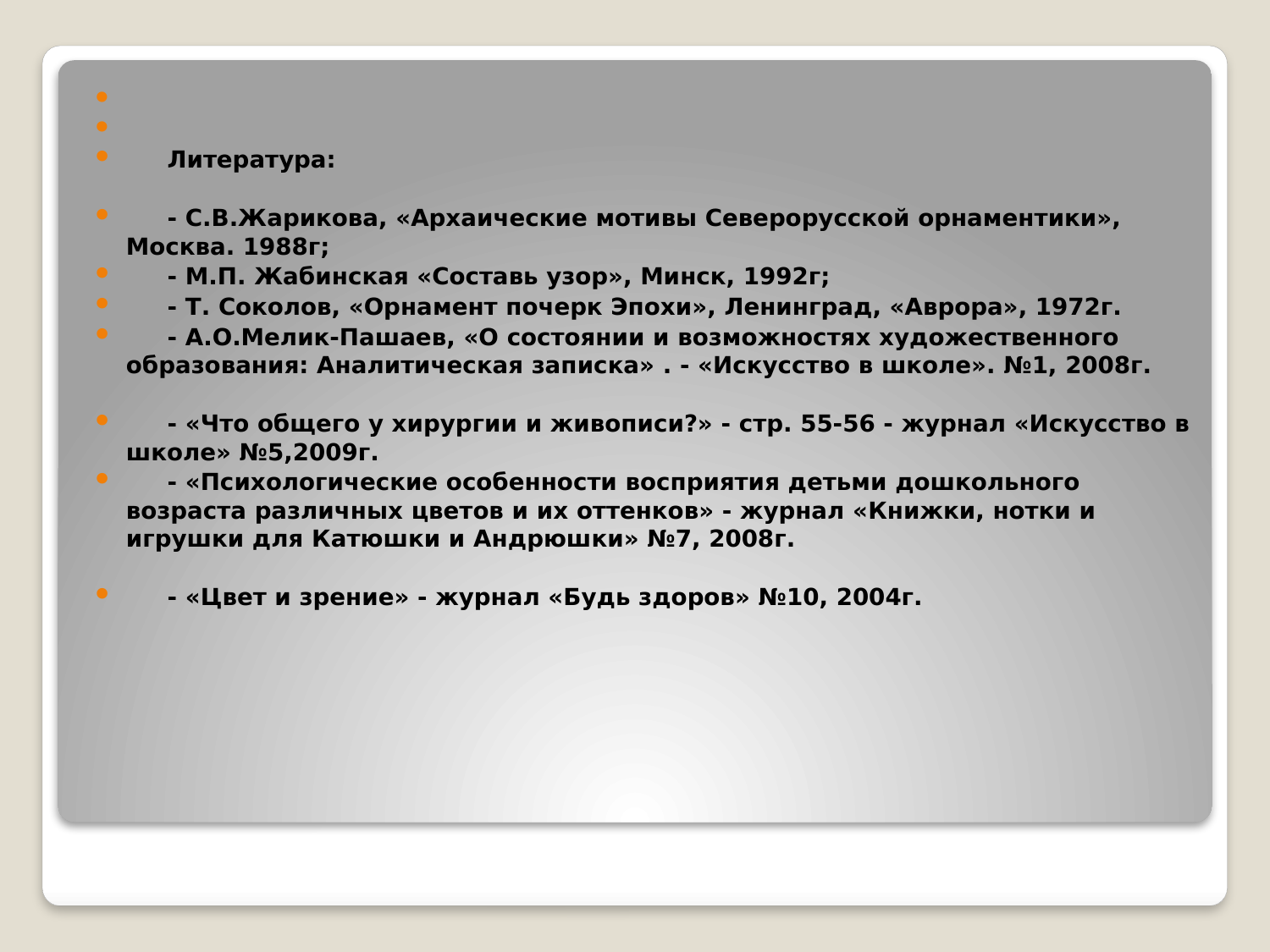

Литература:
     - С.В.Жарикова, «Архаические мотивы Северорусской орнаментики», Москва. 1988г;
     - М.П. Жабинская «Составь узор», Минск, 1992г;
     - Т. Соколов, «Орнамент почерк Эпохи», Ленинград, «Аврора», 1972г.
     - А.О.Мелик-Пашаев, «О состоянии и возможностях художественного образования: Аналитическая записка» . - «Искусство в школе». №1, 2008г.
     - «Что общего у хирургии и живописи?» - стр. 55-56 - журнал «Искусство в школе» №5,2009г.
     - «Психологические особенности восприятия детьми дошкольного возраста различных цветов и их оттенков» - журнал «Книжки, нотки и игрушки для Катюшки и Андрюшки» №7, 2008г.
     - «Цвет и зрение» - журнал «Будь здоров» №10, 2004г.